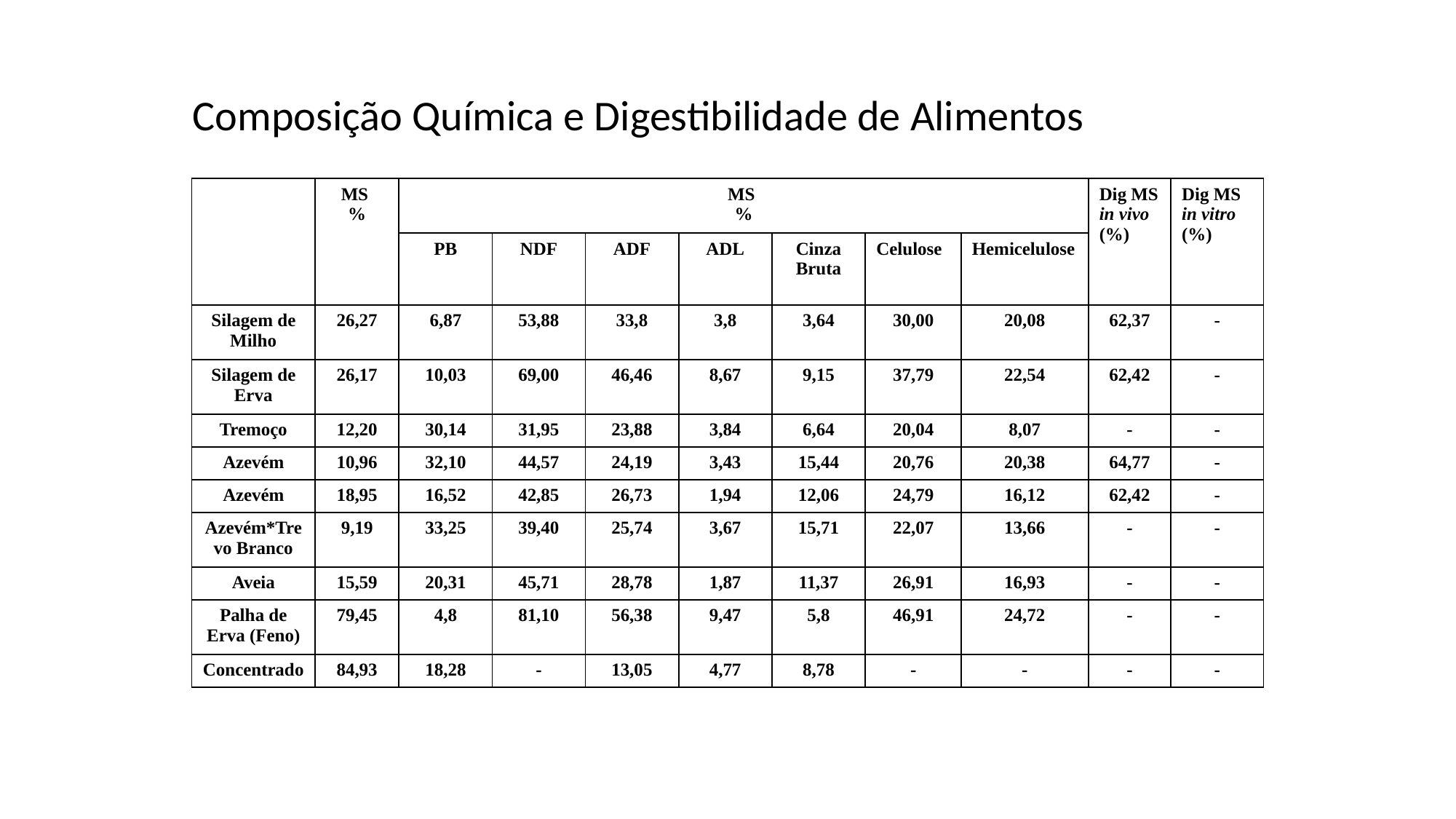

Composição Química e Digestibilidade de Alimentos
|  | MS % | MS % |  |  |  |  |  |  | Dig MS in vivo (%) | Dig MS in vitro (%) |
| --- | --- | --- | --- | --- | --- | --- | --- | --- | --- | --- |
|  |  | PB | NDF | ADF | ADL | Cinza Bruta | Celulose | Hemicelulose |  |  |
| Silagem de Milho | 26,27 | 6,87 | 53,88 | 33,8 | 3,8 | 3,64 | 30,00 | 20,08 | 62,37 | - |
| Silagem de Erva | 26,17 | 10,03 | 69,00 | 46,46 | 8,67 | 9,15 | 37,79 | 22,54 | 62,42 | - |
| Tremoço | 12,20 | 30,14 | 31,95 | 23,88 | 3,84 | 6,64 | 20,04 | 8,07 | - | - |
| Azevém | 10,96 | 32,10 | 44,57 | 24,19 | 3,43 | 15,44 | 20,76 | 20,38 | 64,77 | - |
| Azevém | 18,95 | 16,52 | 42,85 | 26,73 | 1,94 | 12,06 | 24,79 | 16,12 | 62,42 | - |
| Azevém\*Trevo Branco | 9,19 | 33,25 | 39,40 | 25,74 | 3,67 | 15,71 | 22,07 | 13,66 | - | - |
| Aveia | 15,59 | 20,31 | 45,71 | 28,78 | 1,87 | 11,37 | 26,91 | 16,93 | - | - |
| Palha de Erva (Feno) | 79,45 | 4,8 | 81,10 | 56,38 | 9,47 | 5,8 | 46,91 | 24,72 | - | - |
| Concentrado | 84,93 | 18,28 | - | 13,05 | 4,77 | 8,78 | - | - | - | - |